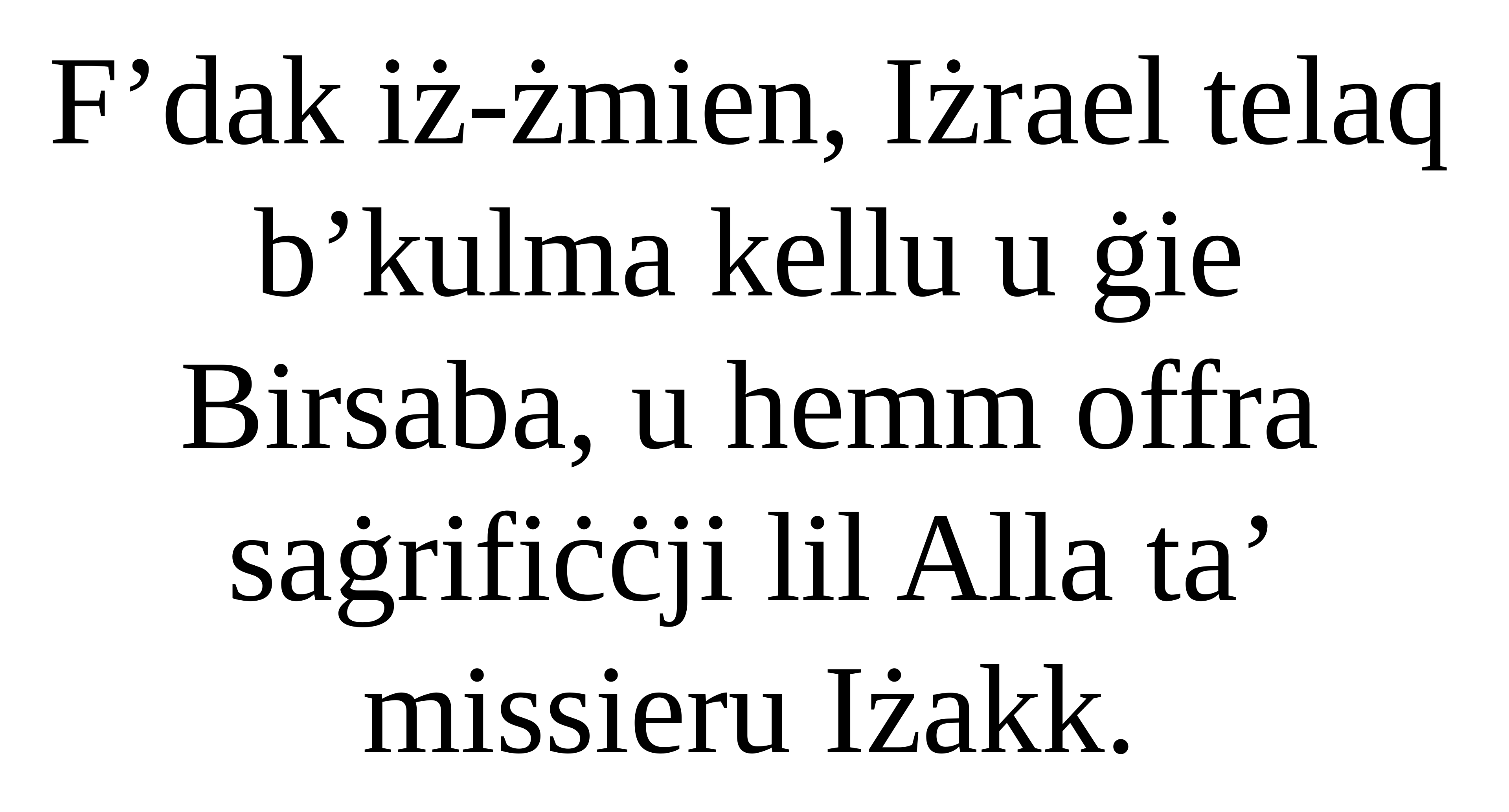

F’dak iż-żmien, Iżrael telaq b’kulma kellu u ġie Birsaba, u hemm offra saġrifiċċji lil Alla ta’ missieru Iżakk.